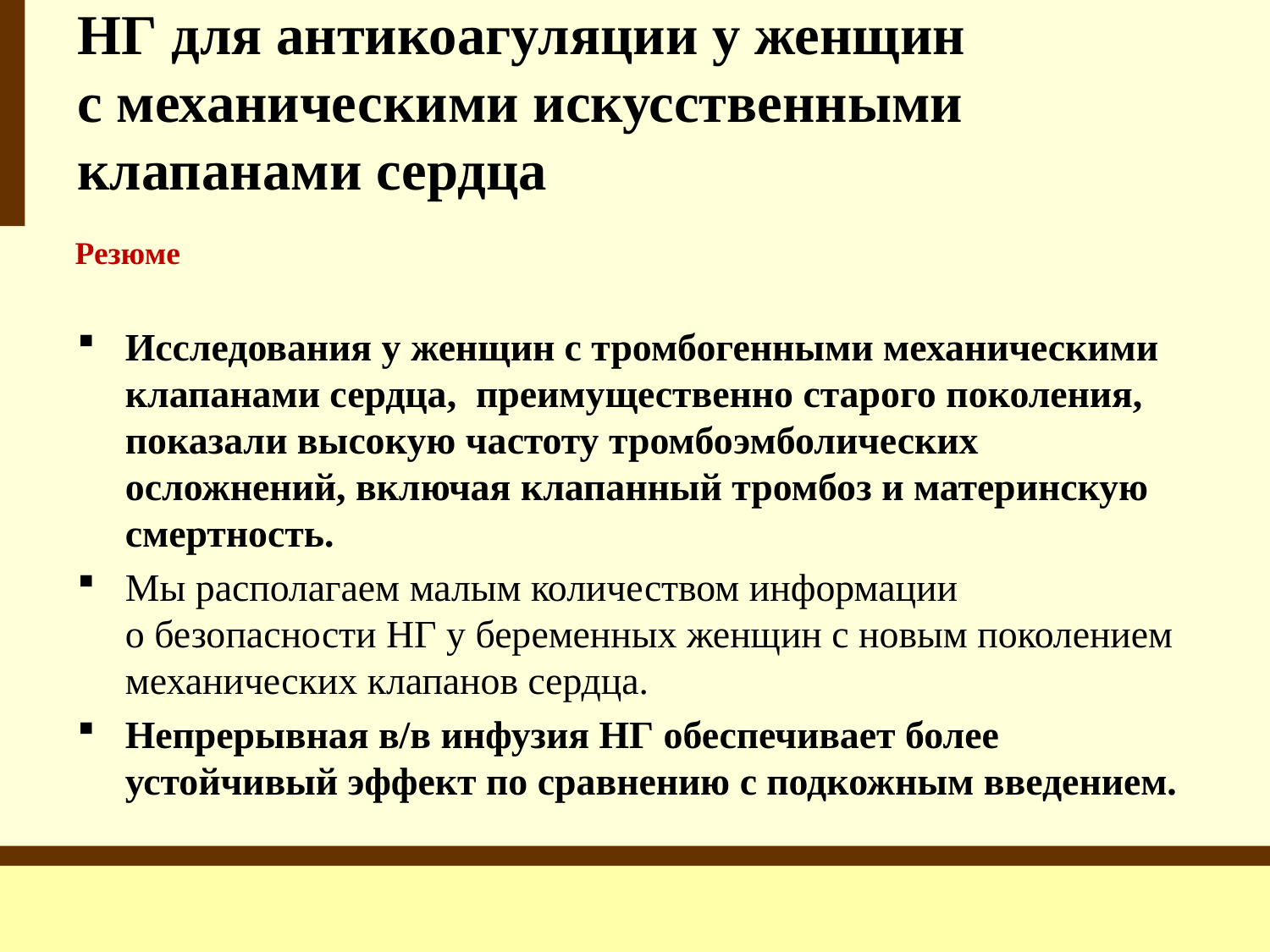

НГ для антикоагуляции у женщин
с механическими искусственными клапанами сердца
Резюме
Исследования у женщин с тромбогенными механическими клапанами сердца,  преимущественно старого поколения,  показали высокую частоту тромбоэмболических осложнений, включая клапанный тромбоз и материнскую смертность.
Мы располагаем малым количеством информации
о безопасности НГ у беременных женщин с новым поколением механических клапанов сердца.
Непрерывная в/в инфузия НГ обеспечивает более устойчивый эффект по сравнению с подкожным введением.